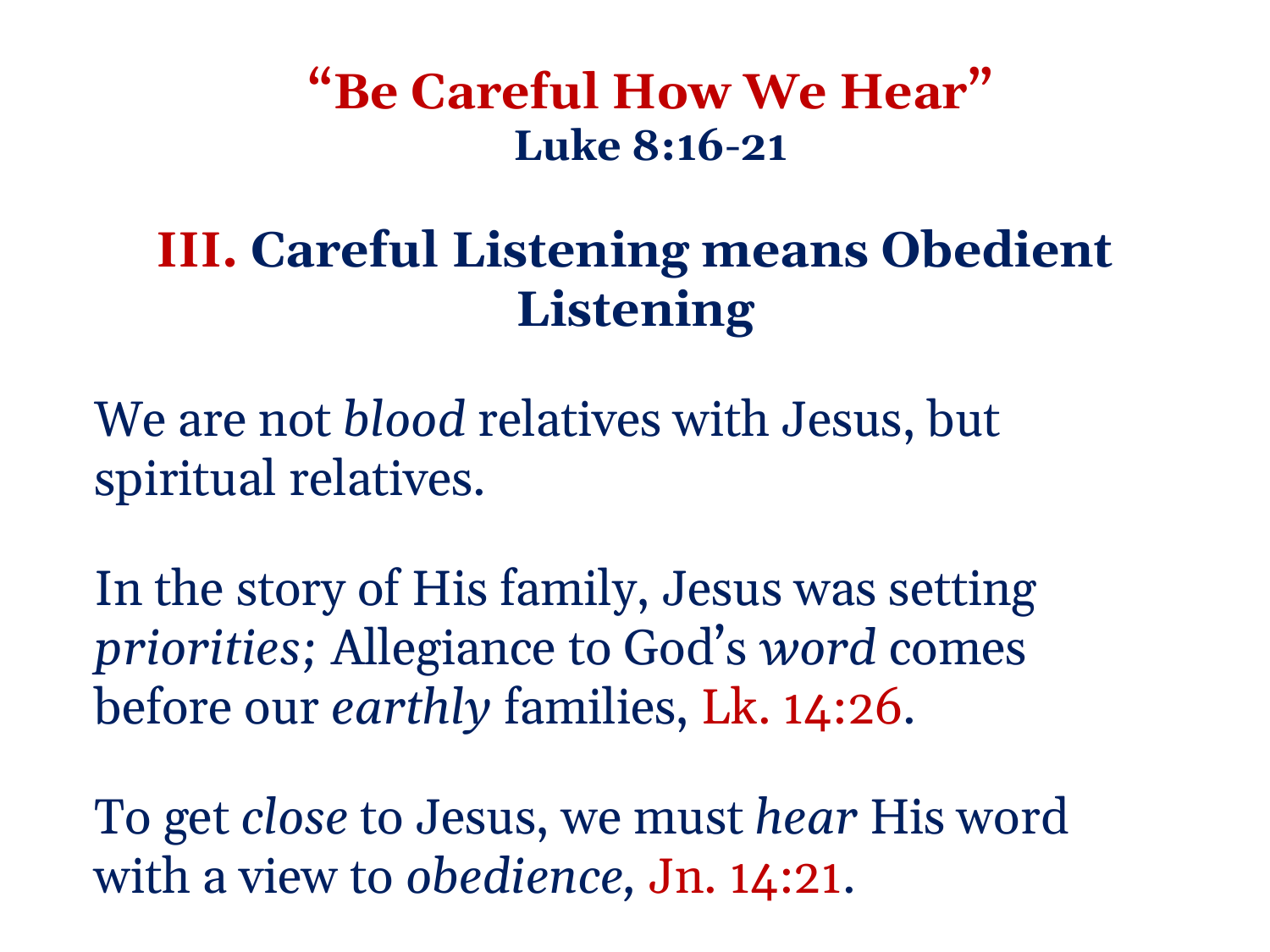

“Be Careful How We Hear”
Luke 8:16-21
III. Careful Listening means Obedient Listening

We are not blood relatives with Jesus, but spiritual relatives.

In the story of His family, Jesus was setting priorities; Allegiance to God’s word comes before our earthly families, Lk. 14:26.

To get close to Jesus, we must hear His word with a view to obedience, Jn. 14:21.